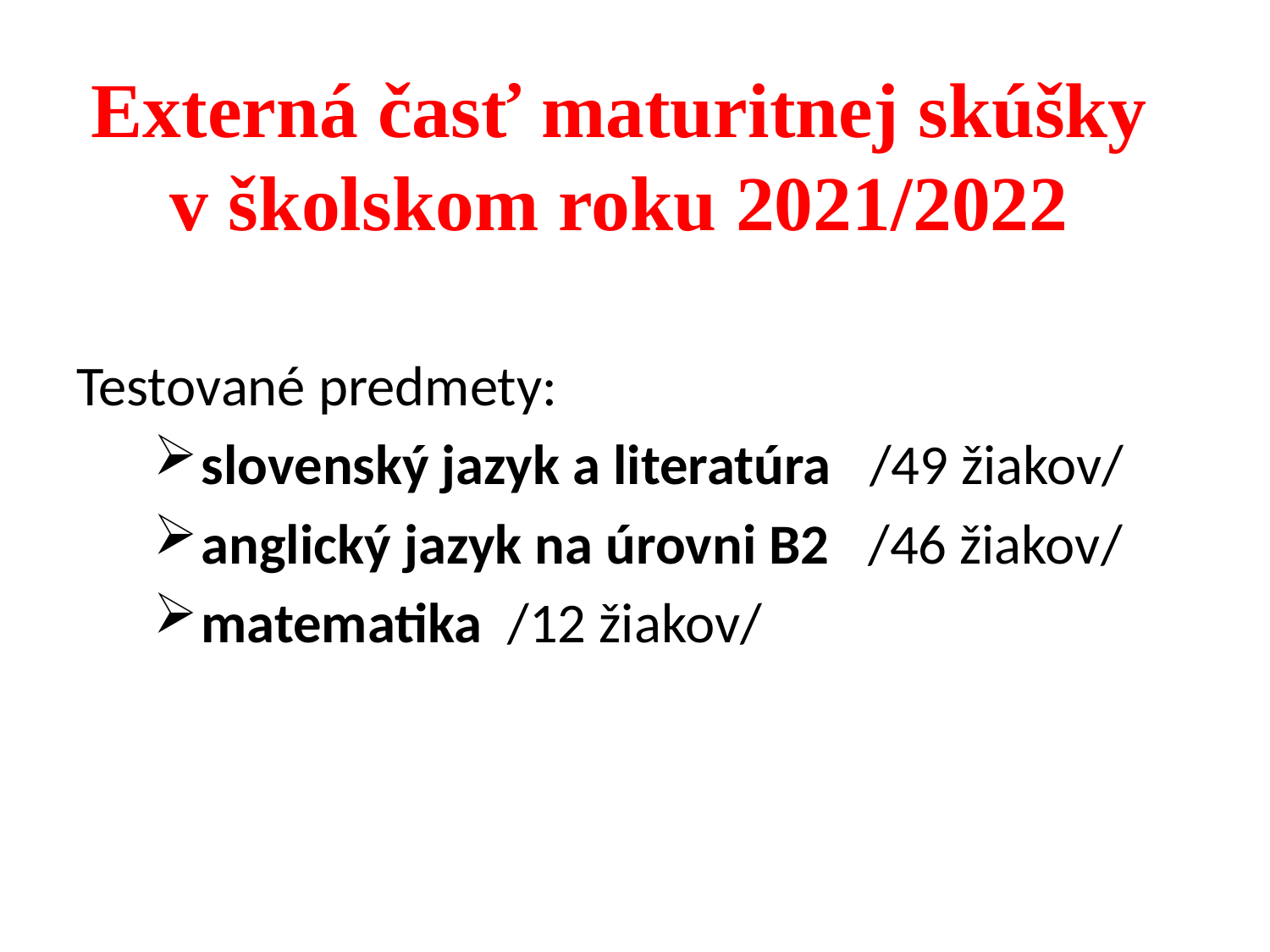

# Externá časť maturitnej skúšky v školskom roku 2021/2022

Testované predmety:
slovenský jazyk a literatúra   /49 žiakov/
anglický jazyk na úrovni B2   /46 žiakov/
matematika  /12 žiakov/